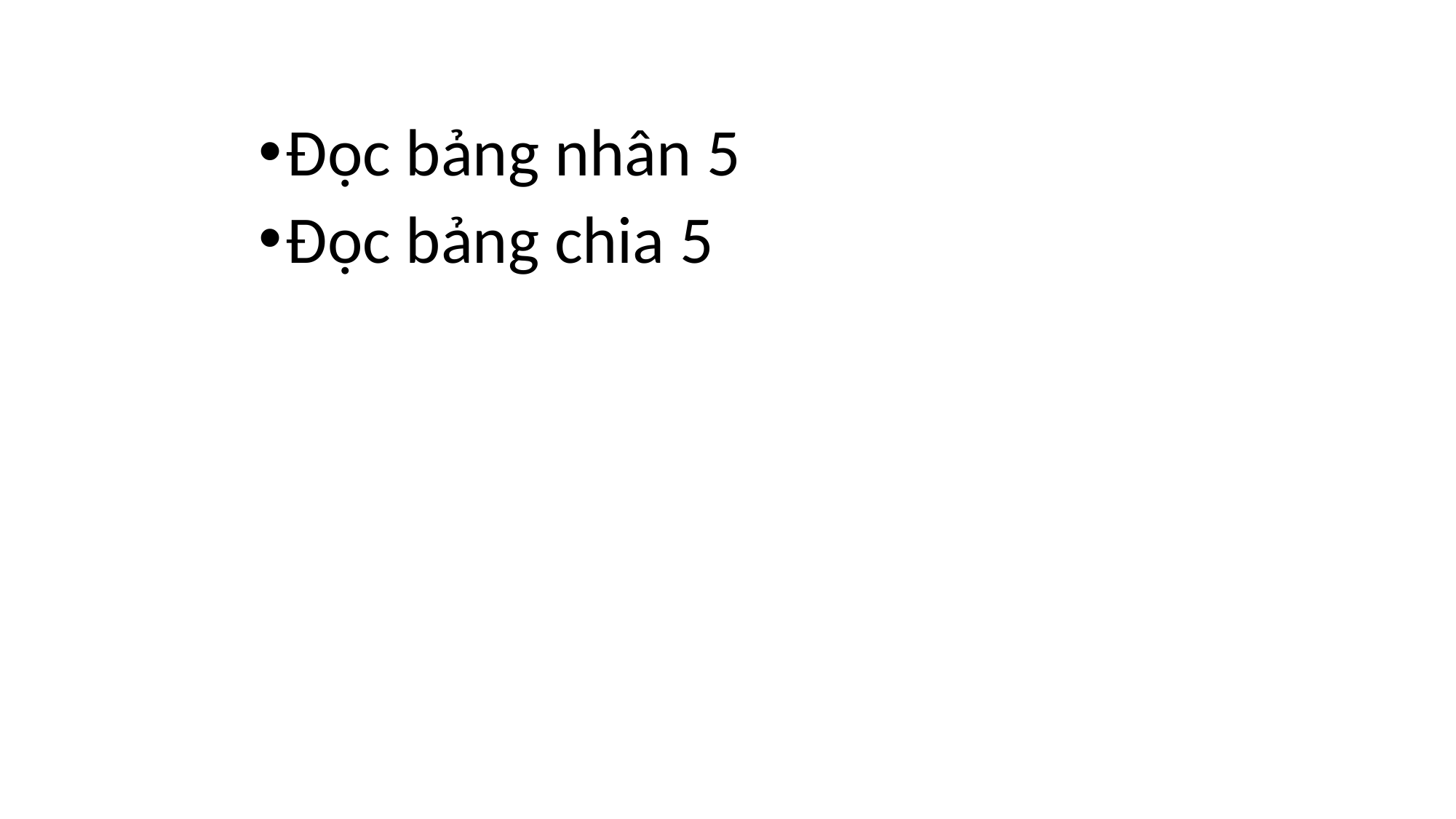

Đọc bảng nhân 5
Đọc bảng chia 5